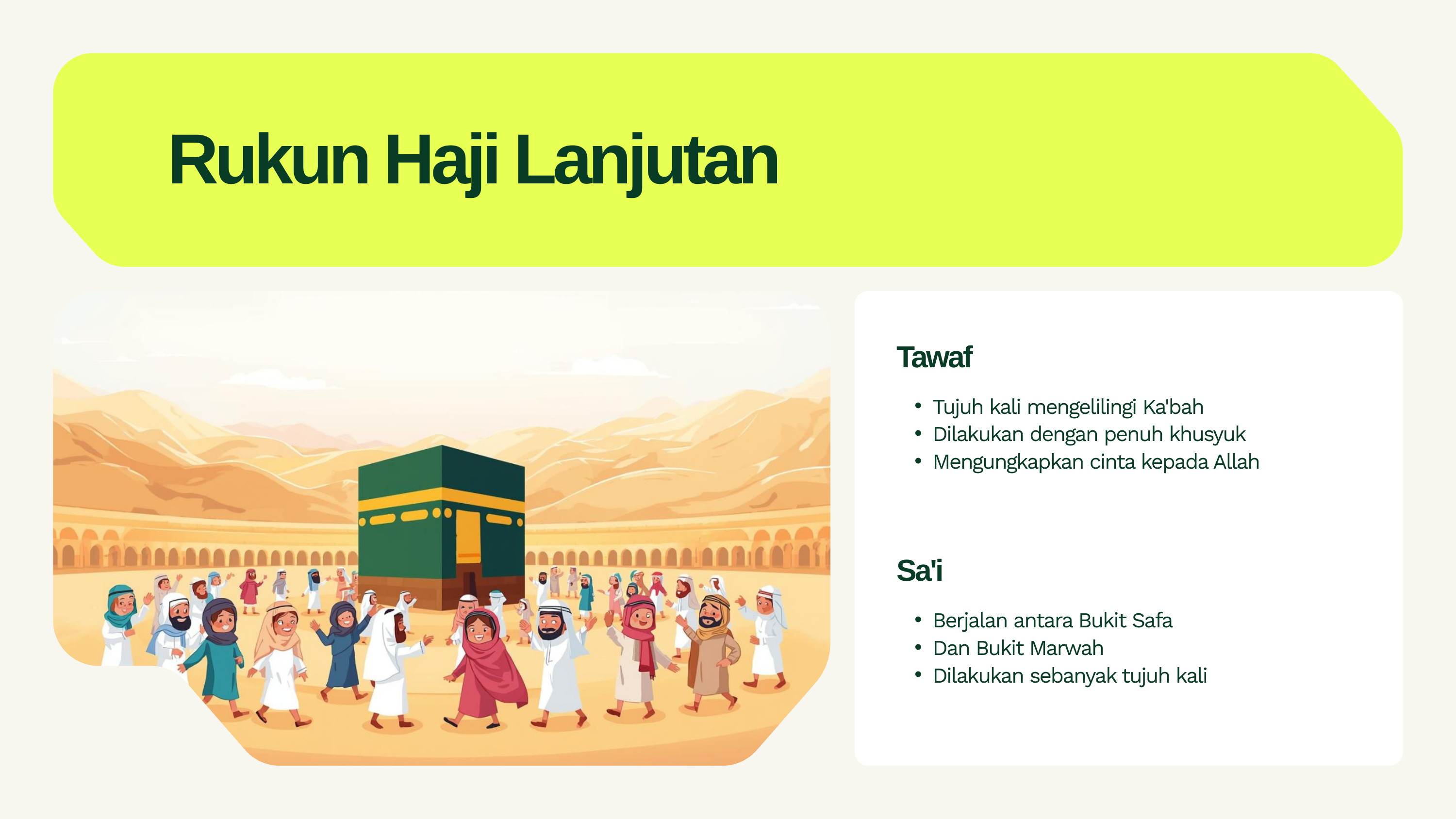

Rukun Haji Lanjutan

Tawaf
Tujuh kali mengelilingi Ka'bah
Dilakukan dengan penuh khusyuk
Mengungkapkan cinta kepada Allah
Sa'i
Berjalan antara Bukit Safa
Dan Bukit Marwah
Dilakukan sebanyak tujuh kali